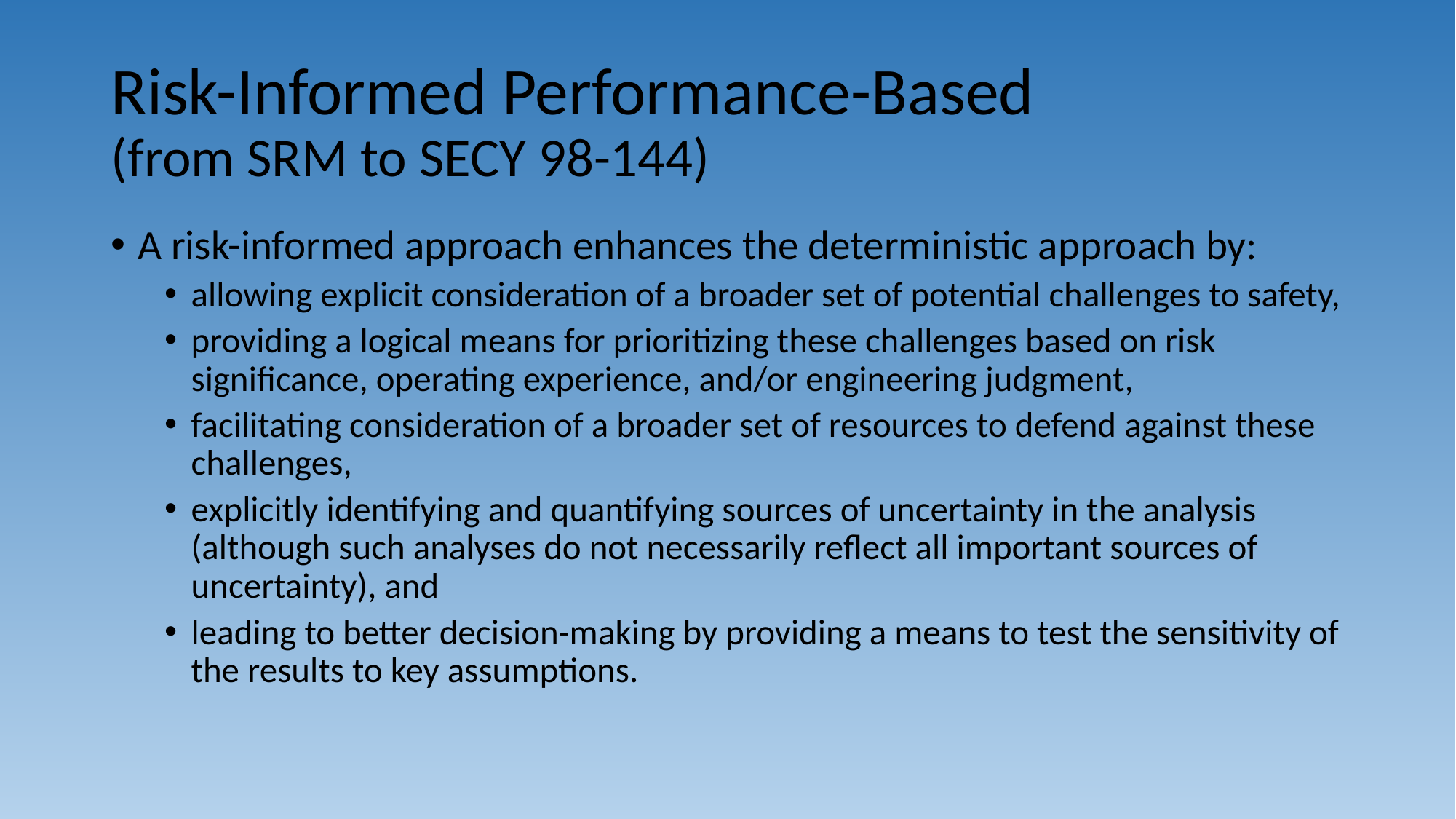

# Risk-Informed Performance-Based (from SRM to SECY 98-144)
A risk-informed approach enhances the deterministic approach by:
allowing explicit consideration of a broader set of potential challenges to safety,
providing a logical means for prioritizing these challenges based on risk significance, operating experience, and/or engineering judgment,
facilitating consideration of a broader set of resources to defend against these challenges,
explicitly identifying and quantifying sources of uncertainty in the analysis (although such analyses do not necessarily reflect all important sources of uncertainty), and
leading to better decision-making by providing a means to test the sensitivity of the results to key assumptions.